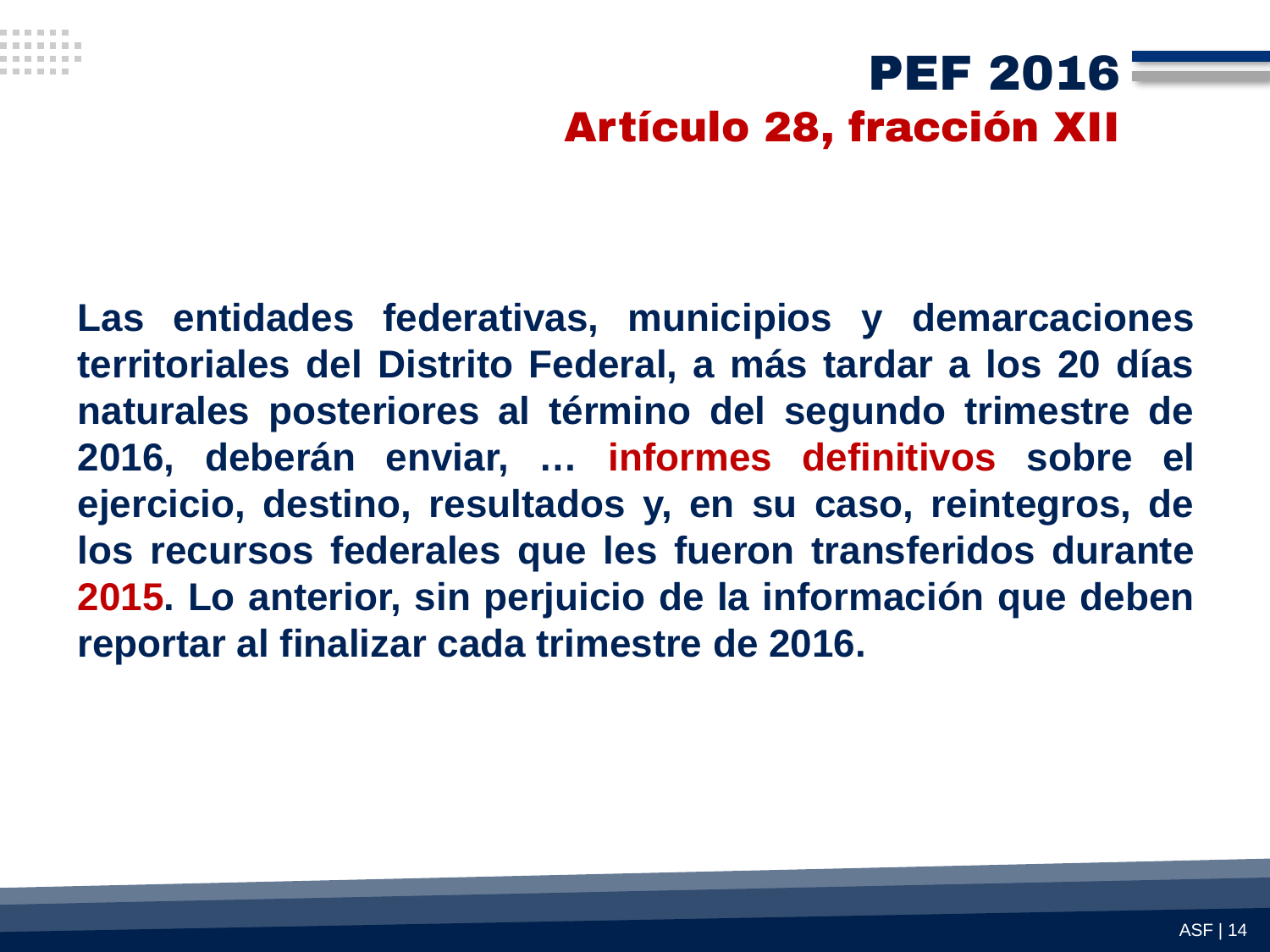

# PEF 2016 Artículo 28, fracción XII
Las entidades federativas, municipios y demarcaciones territoriales del Distrito Federal, a más tardar a los 20 días naturales posteriores al término del segundo trimestre de 2016, deberán enviar, … informes definitivos sobre el ejercicio, destino, resultados y, en su caso, reintegros, de los recursos federales que les fueron transferidos durante 2015. Lo anterior, sin perjuicio de la información que deben reportar al finalizar cada trimestre de 2016.

ASF | 14